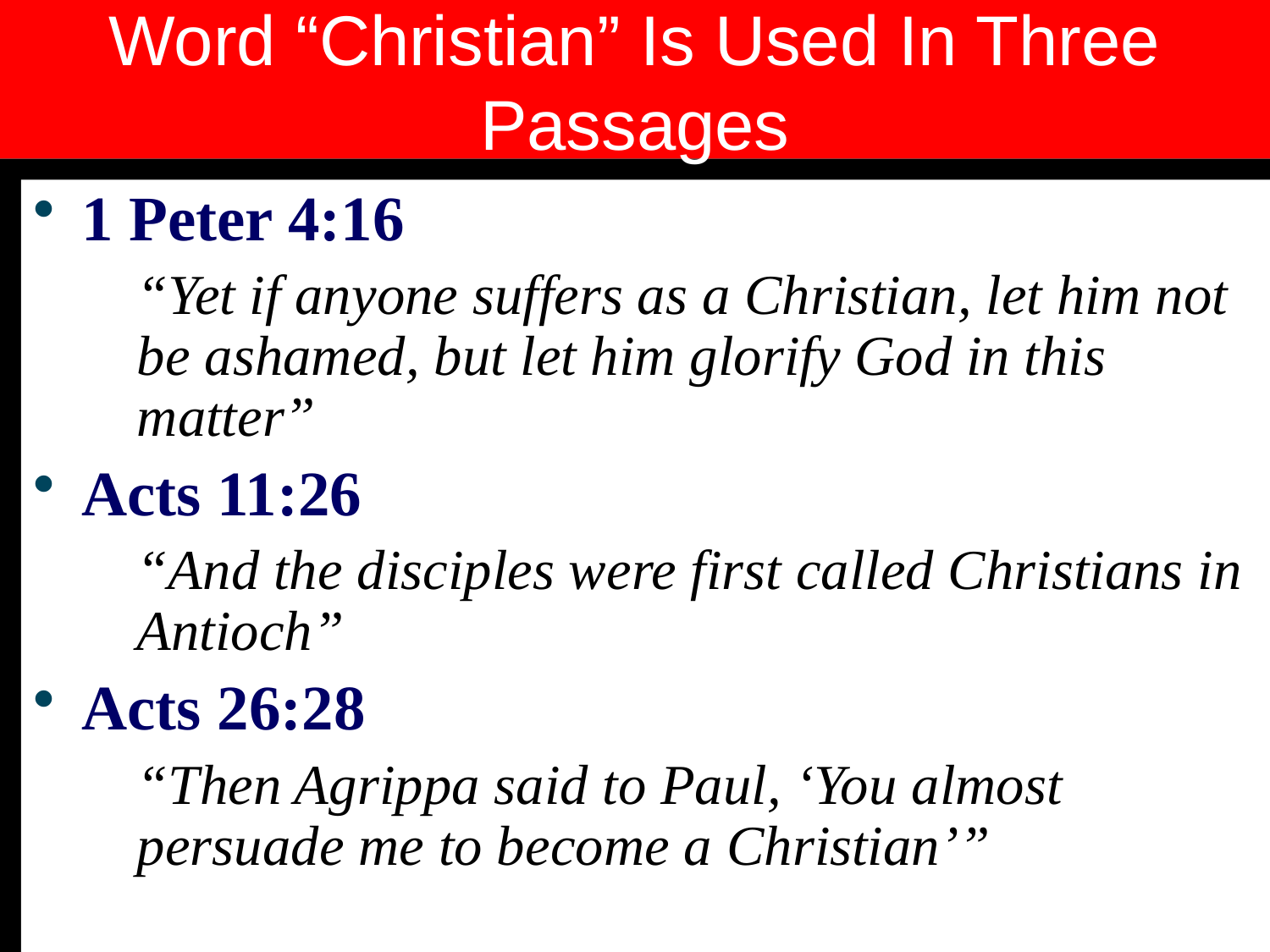

# Word “Christian” Is Used In Three Passages
1 Peter 4:16
	“Yet if anyone suffers as a Christian, let him not be ashamed, but let him glorify God in this matter”
Acts 11:26
	“And the disciples were first called Christians in Antioch”
Acts 26:28
	“Then Agrippa said to Paul, ‘You almost persuade me to become a Christian’”